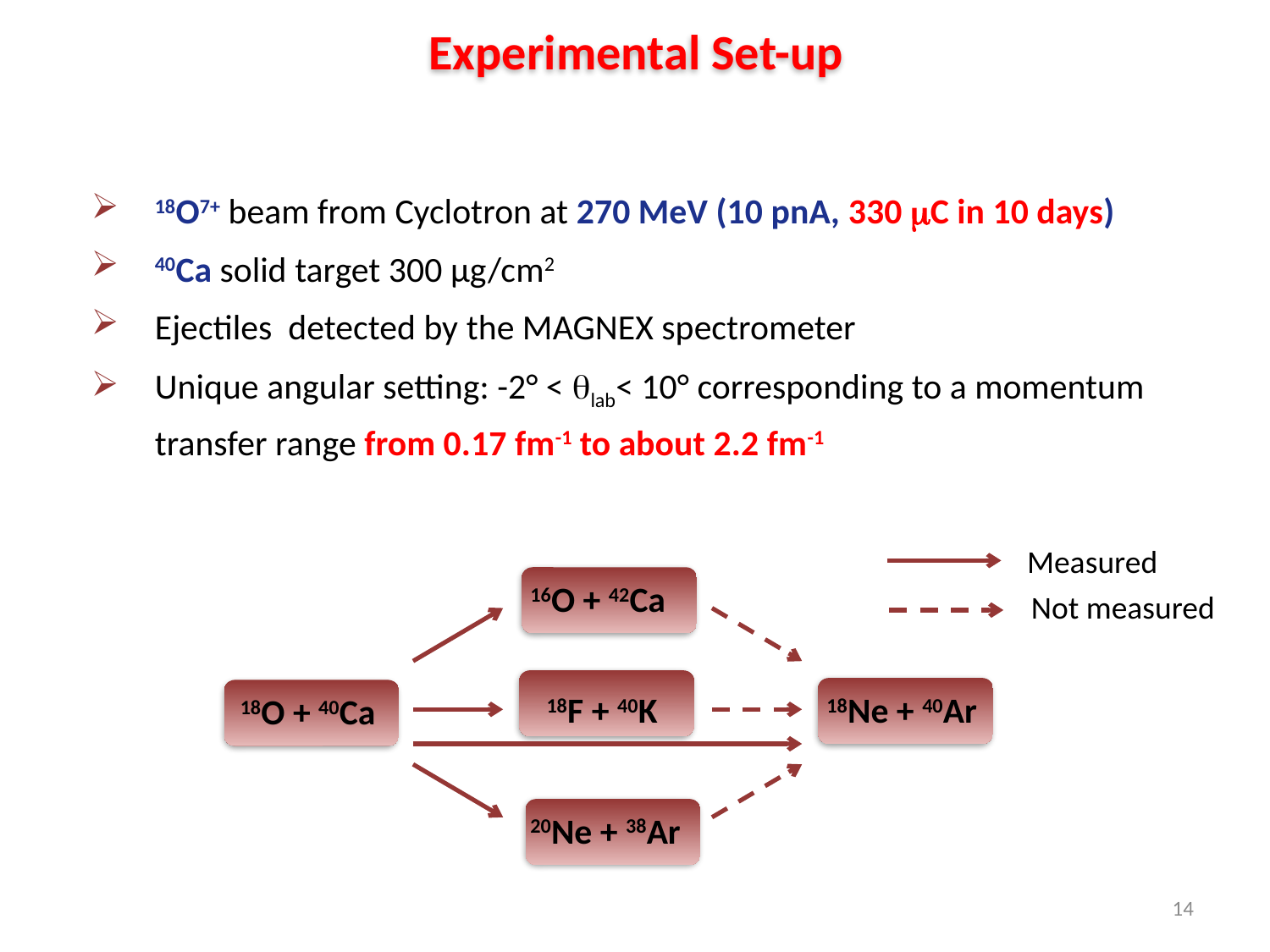

Experimental Set-up
18O7+ beam from Cyclotron at 270 MeV (10 pnA, 330 μC in 10 days)
40Ca solid target 300 μg/cm2
Ejectiles  detected by the MAGNEX spectrometer
Unique angular setting: -2° < θlab< 10° corresponding to a momentum transfer range from 0.17 fm-1 to about 2.2 fm-1
Measured

16O + 42Ca

18F + 40K
18Ne + 40Ar
18O + 40Ca

20Ne + 38Ar
Not measured
14